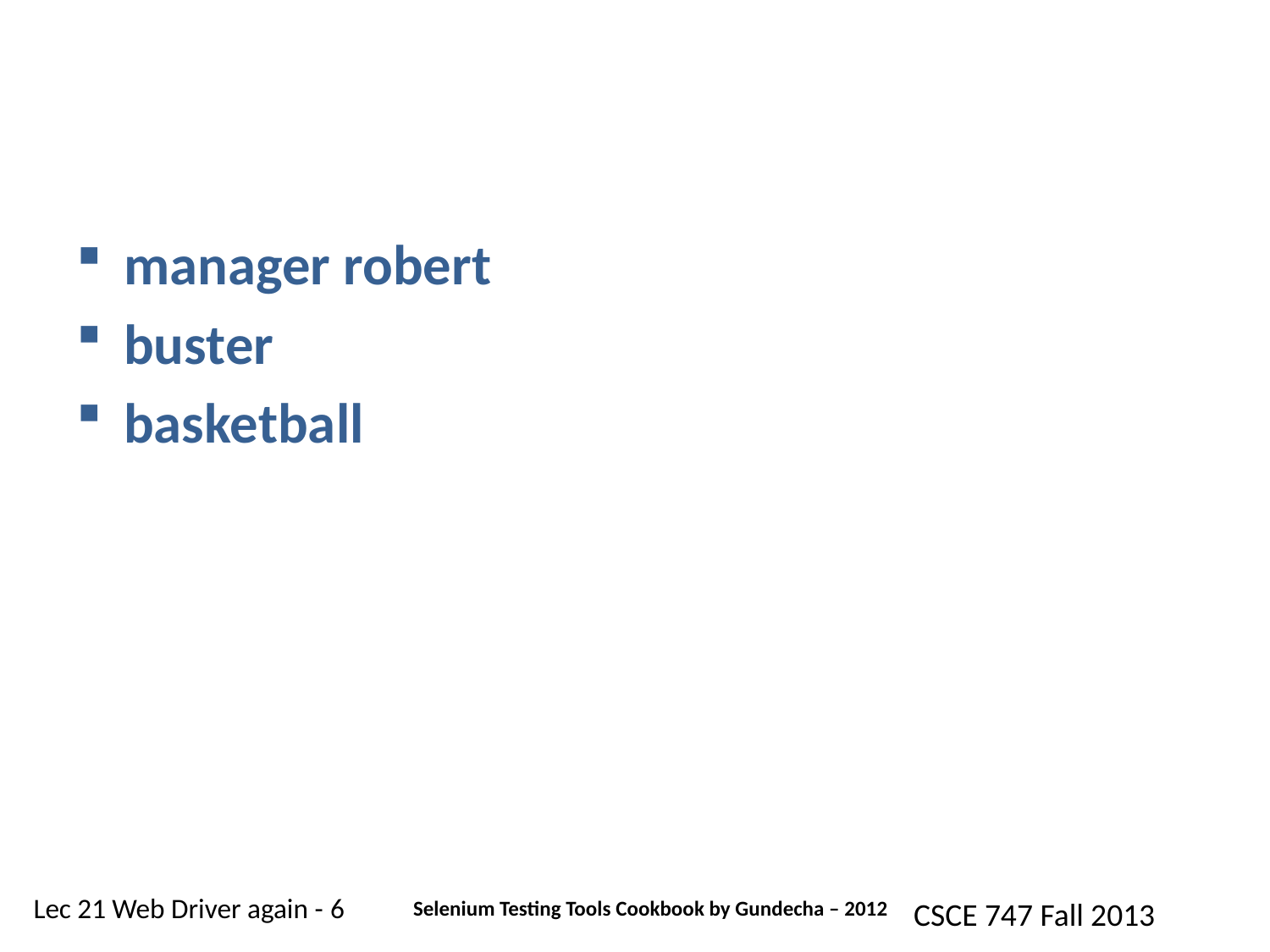

#
manager robert
buster
basketball

Selenium Testing Tools Cookbook by Gundecha – 2012